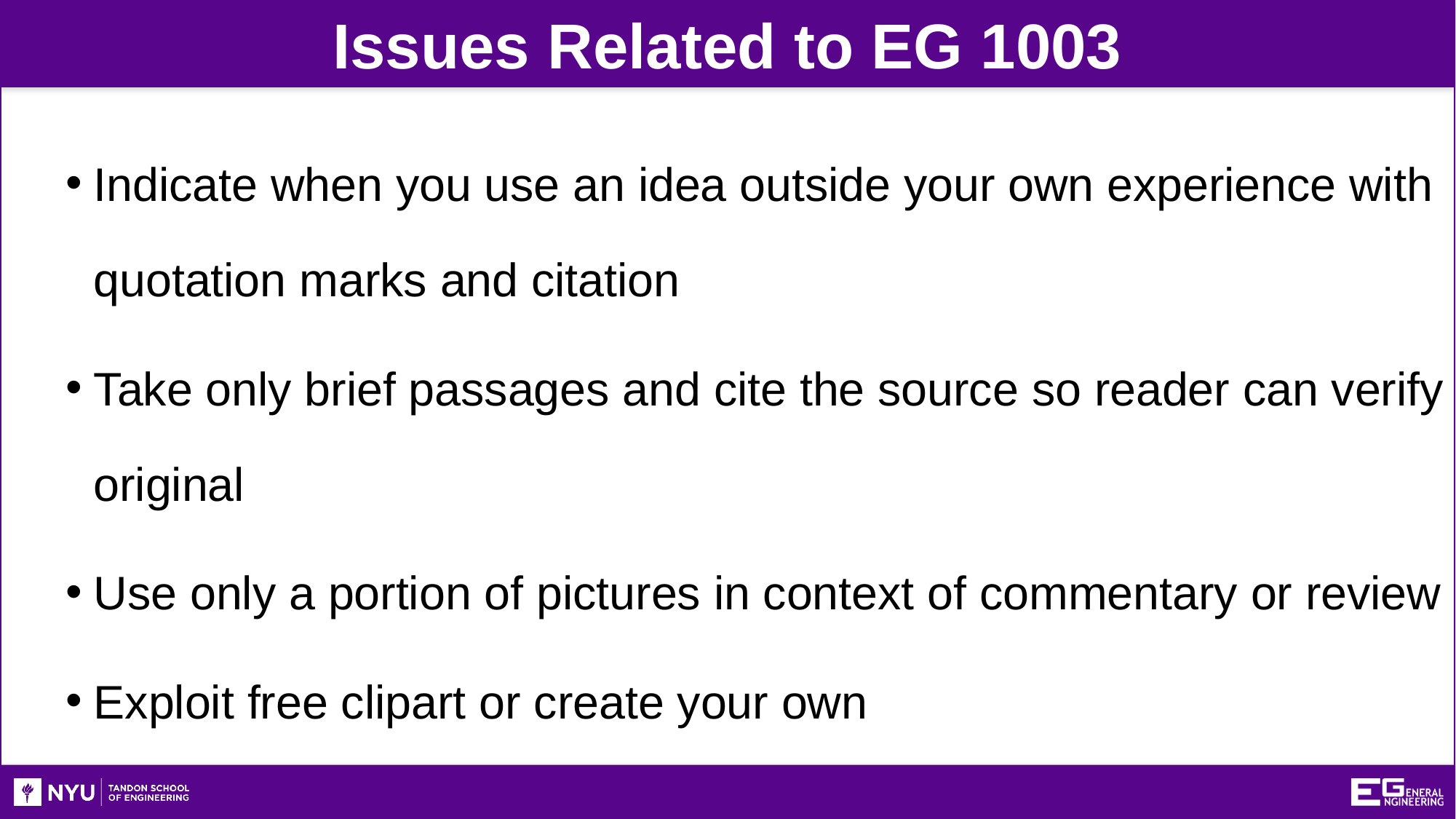

Issues Related to EG 1003
Indicate when you use an idea outside your own experience with quotation marks and citation
Take only brief passages and cite the source so reader can verify original
Use only a portion of pictures in context of commentary or review
Exploit free clipart or create your own